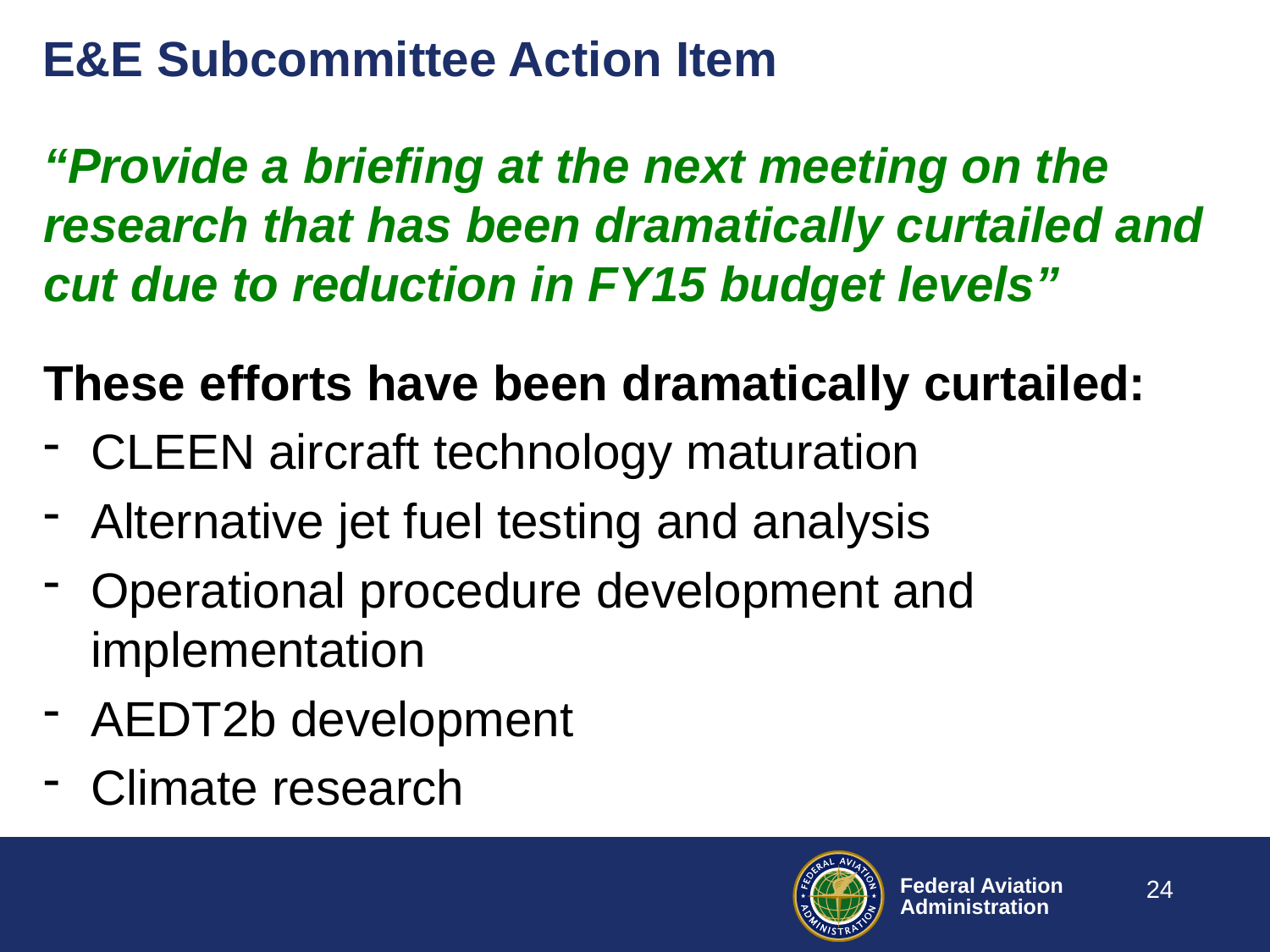

# E&E Subcommittee Action Item
“Provide a briefing at the next meeting on the research that has been dramatically curtailed and cut due to reduction in FY15 budget levels”

These efforts have been dramatically curtailed:
CLEEN aircraft technology maturation
Alternative jet fuel testing and analysis
Operational procedure development and implementation
AEDT2b development
Climate research
24